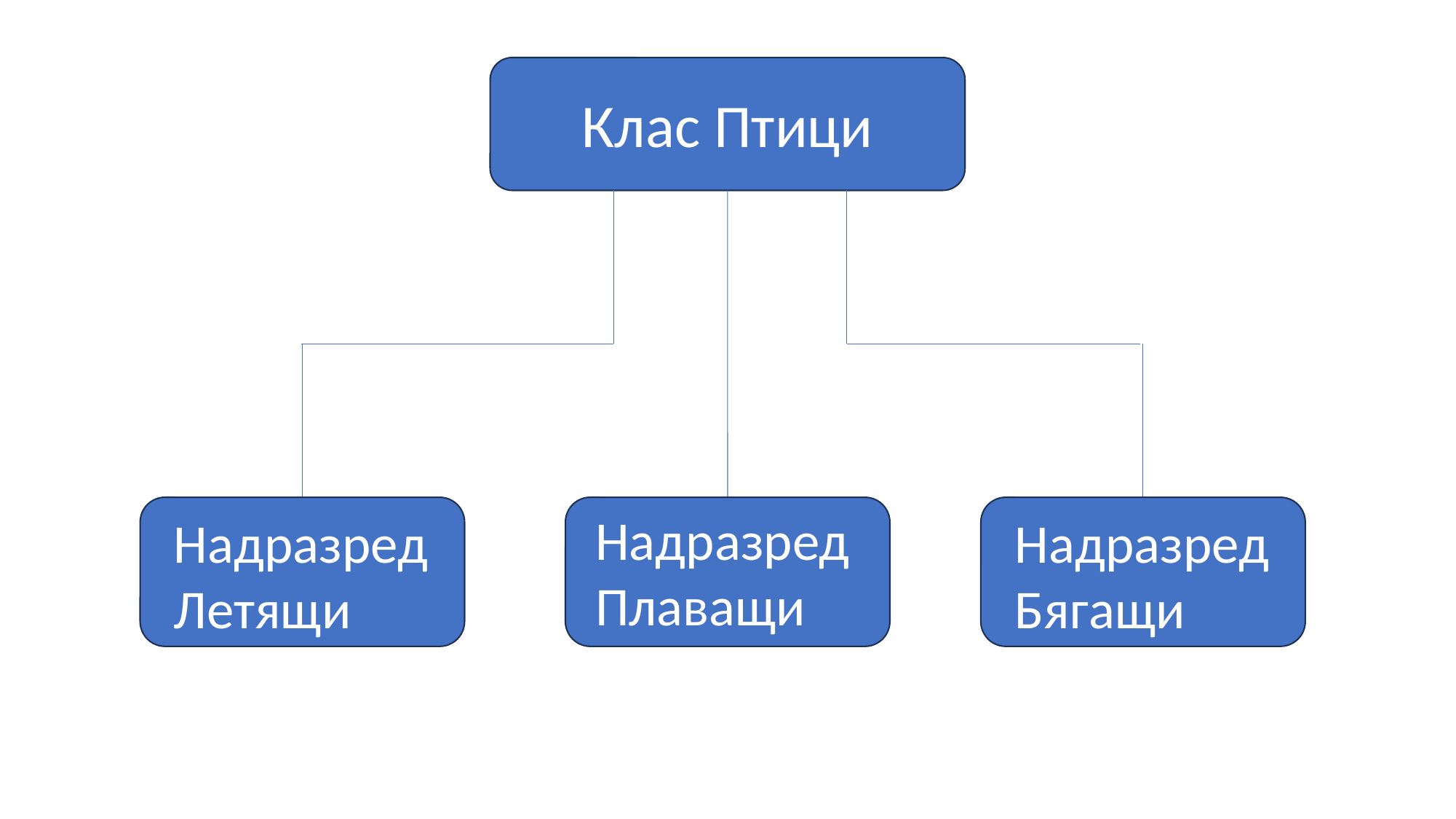

Клас Птици

Надразред Плаващи
Надразред Бягащи
Надразред Летящи